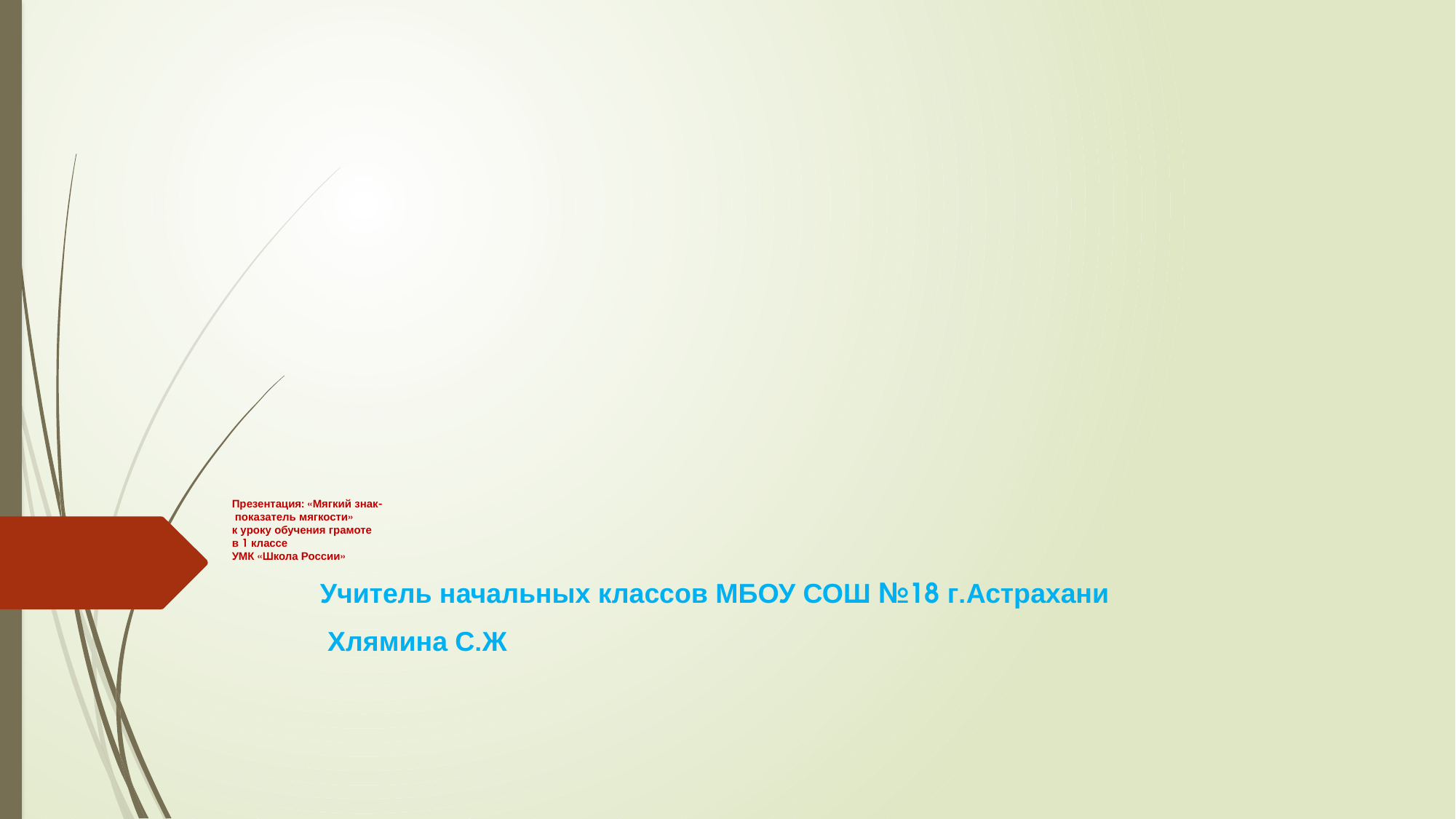

# Презентация: «Мягкий знак- показатель мягкости» к уроку обучения грамоте в 1 классе УМК «Школа России»
Учитель начальных классов МБОУ СОШ №18 г.Астрахани
 Хлямина С.Ж